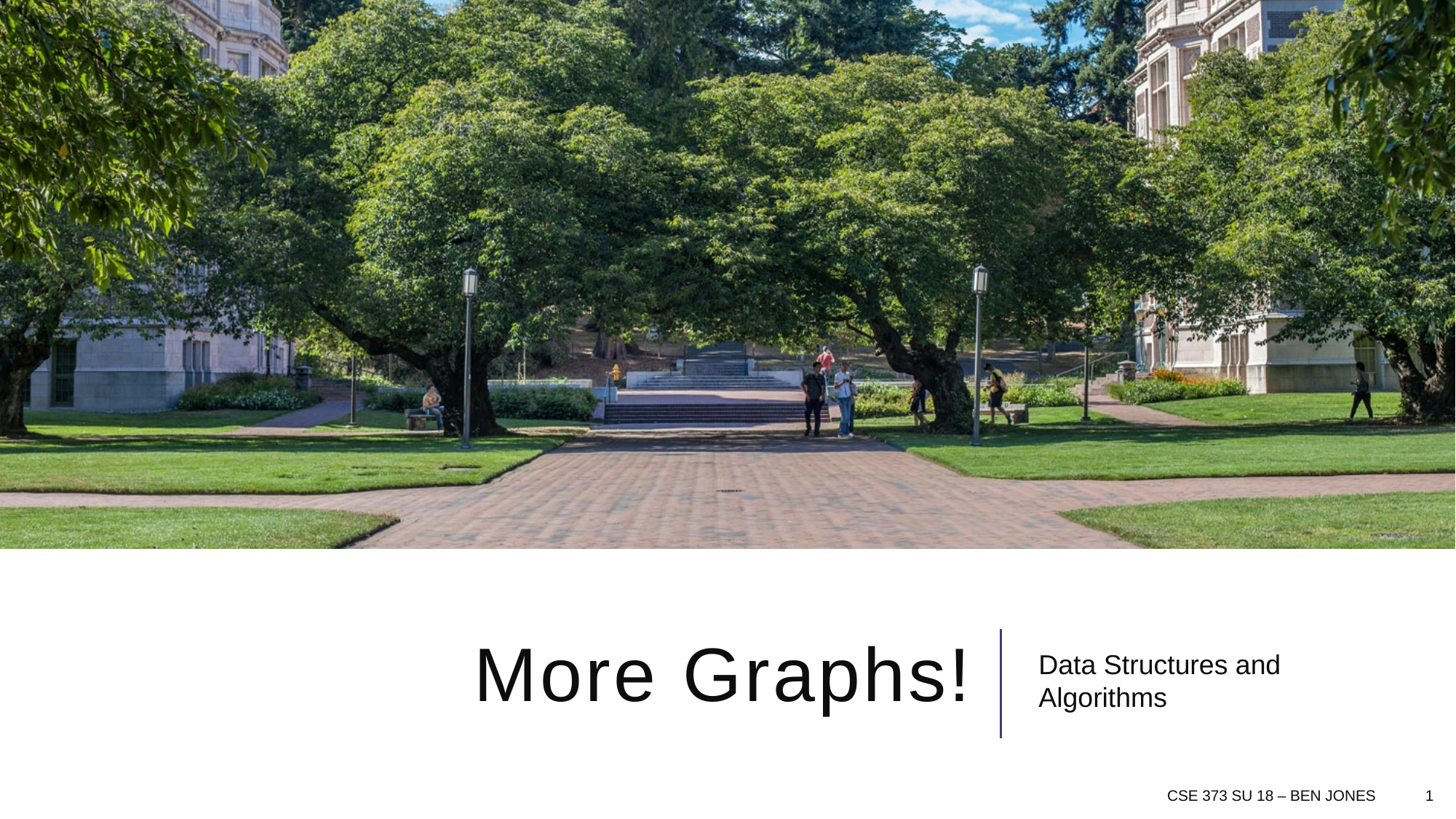

# More Graphs!
Data Structures and Algorithms
CSE 373 Su 18 – Ben jones
1